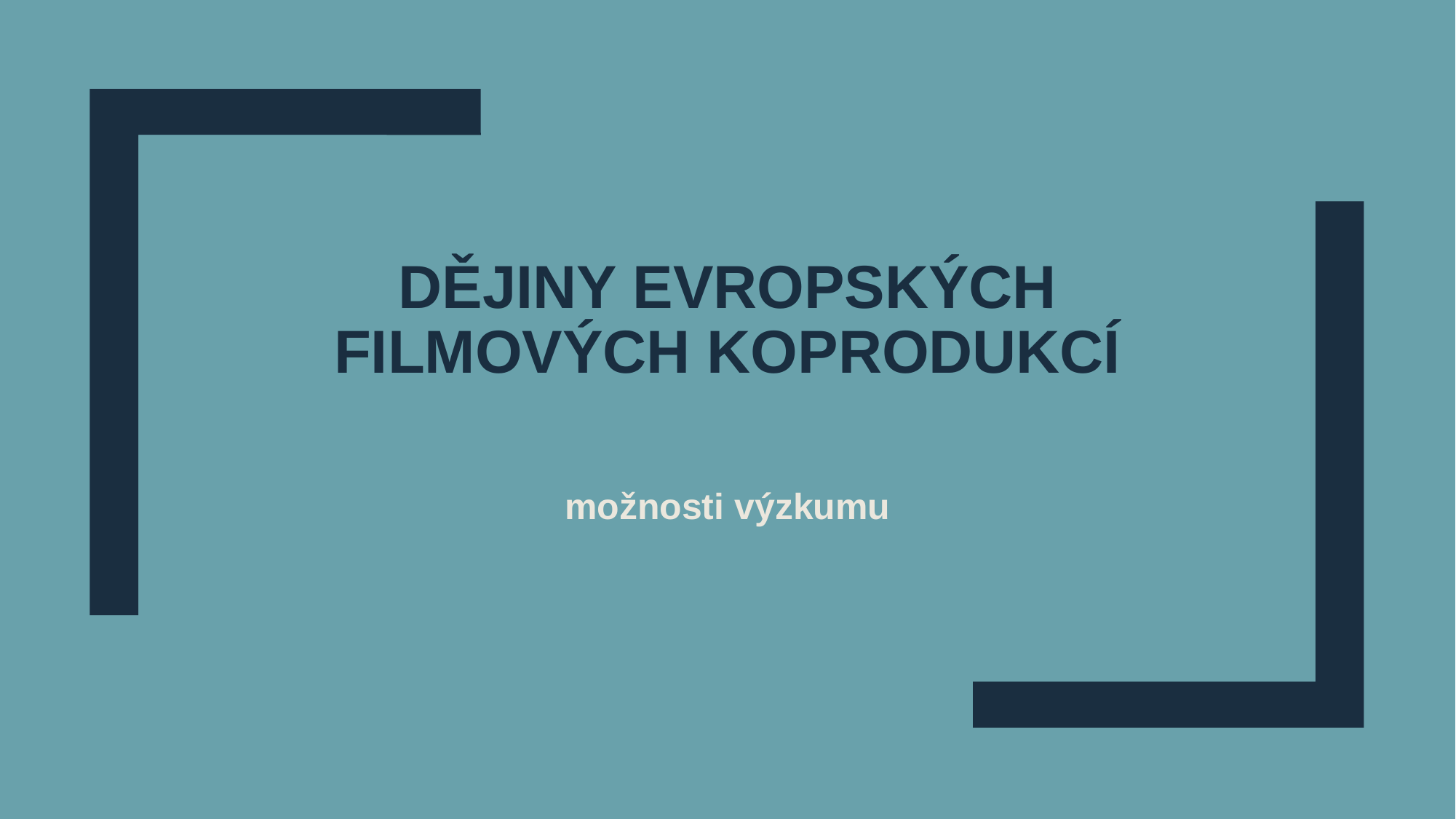

# Dějiny evropských filmových koprodukcí
možnosti výzkumu